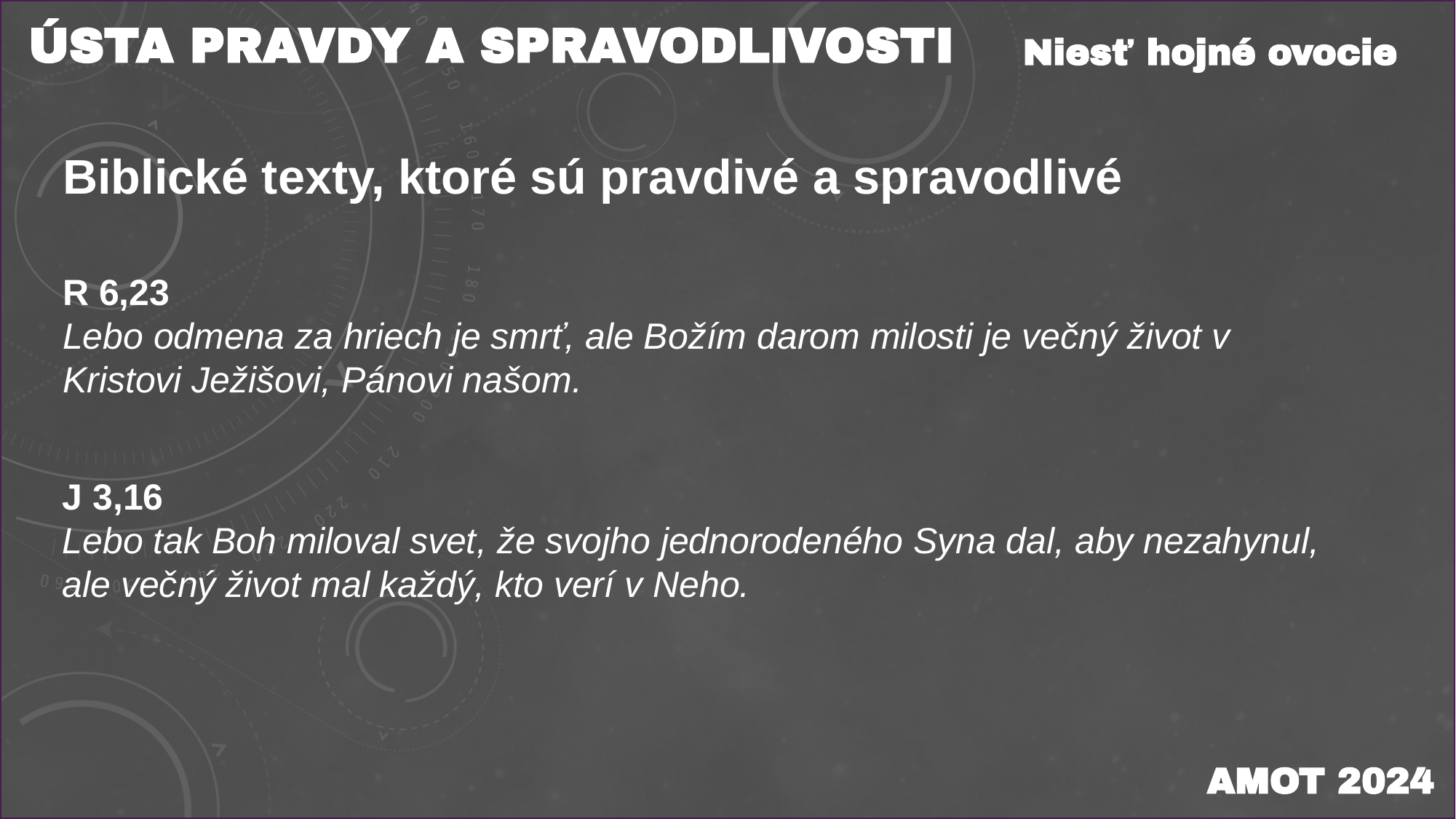

ÚSTA PRAVDY A SPRAVODLIVOSTI
Niesť hojné ovocie
Biblické texty, ktoré sú pravdivé a spravodlivé
R 6,23
Lebo odmena za hriech je smrť, ale Božím darom milosti je večný život v Kristovi Ježišovi, Pánovi našom.
J 3,16
Lebo tak Boh miloval svet, že svojho jednorodeného Syna dal, aby nezahynul, ale večný život mal každý, kto verí v Neho.
AMOT 2024